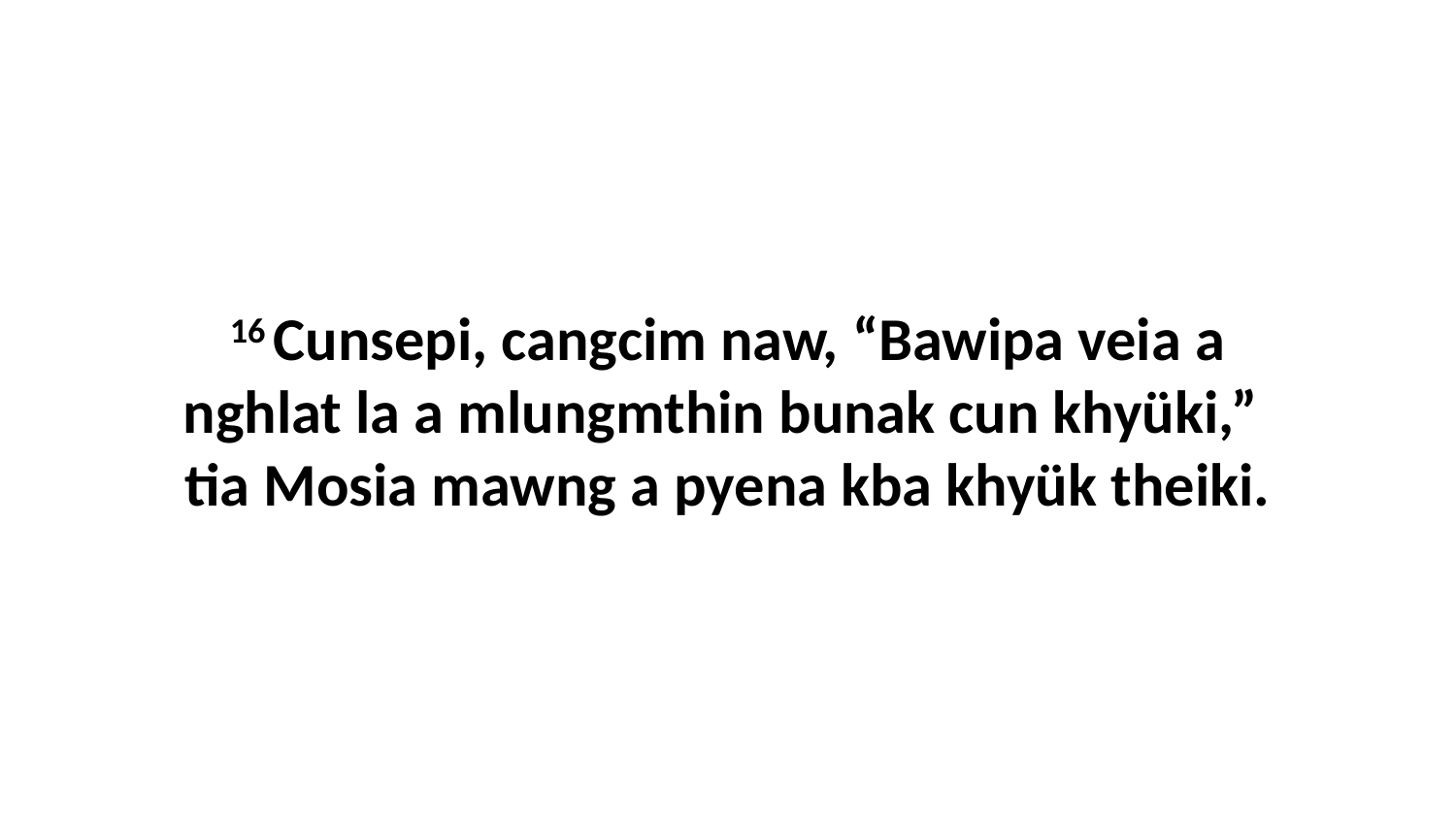

16 Cunsepi, cangcim naw, “Bawipa veia a nghlat la a mlungmthin bunak cun khyüki,”  tia Mosia mawng a pyena kba khyük theiki.